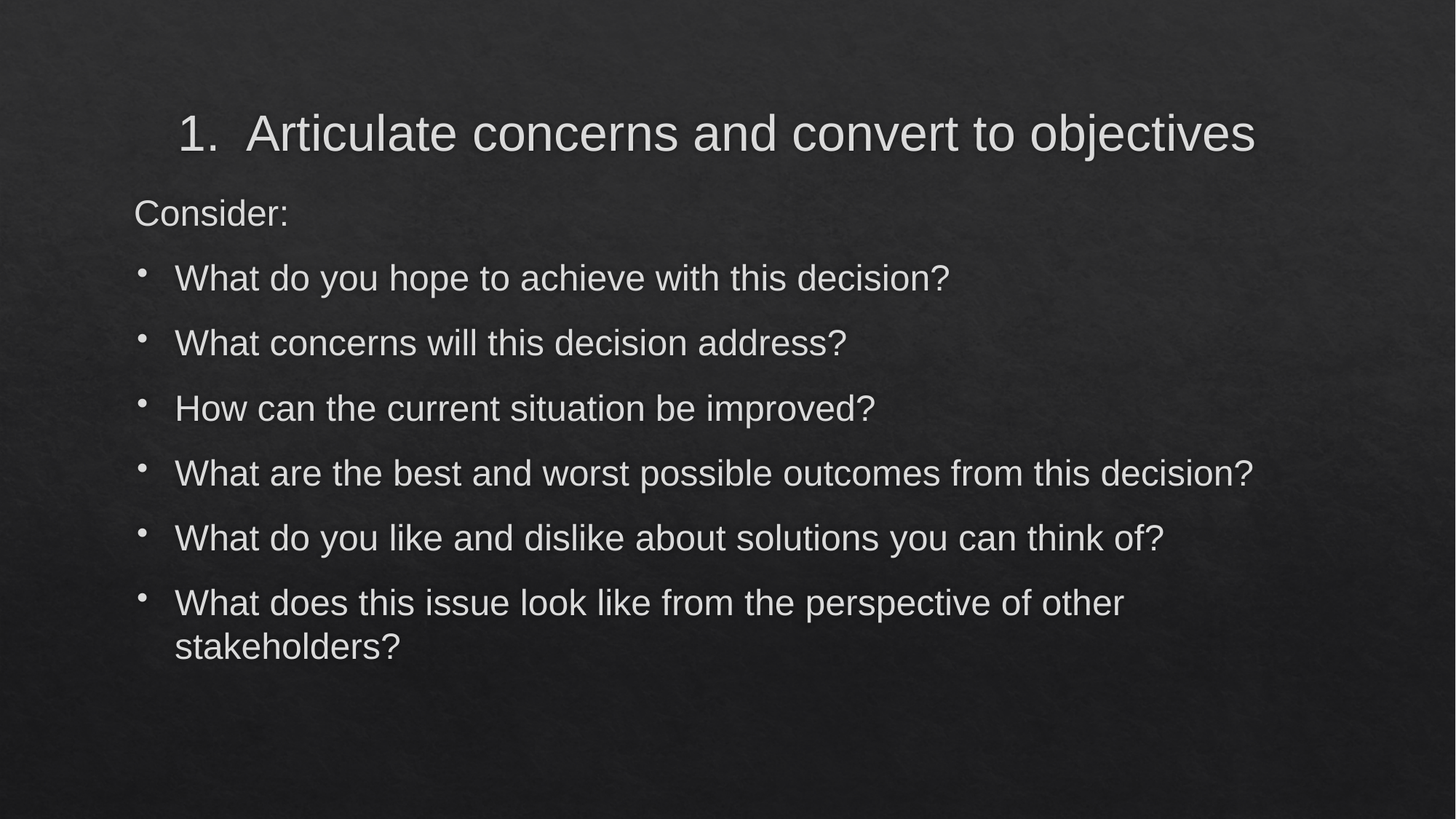

# Articulate concerns and convert to objectives
Consider:
What do you hope to achieve with this decision?
What concerns will this decision address?
How can the current situation be improved?
What are the best and worst possible outcomes from this decision?
What do you like and dislike about solutions you can think of?
What does this issue look like from the perspective of other stakeholders?